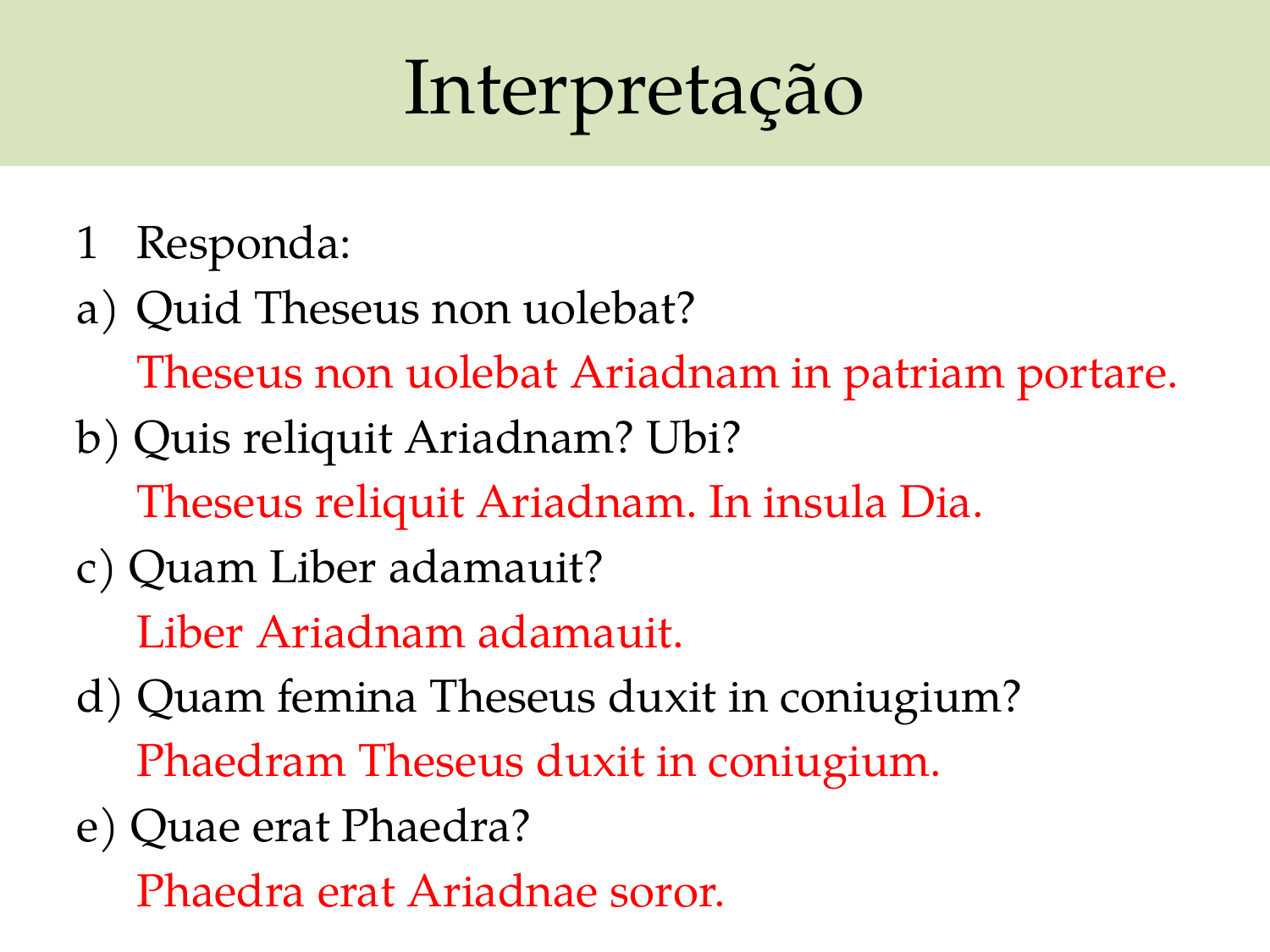

# Interpretação
1 	Responda:
Quid Theseus non uolebat?
	Theseus non uolebat Ariadnam in patriam portare.
b) Quis reliquit Ariadnam? Ubi?
	Theseus reliquit Ariadnam. In insula Dia.
c) Quam Liber adamauit?
	Liber Ariadnam adamauit.
d) Quam femina Theseus duxit in coniugium?
	Phaedram Theseus duxit in coniugium.
e) Quae erat Phaedra?
	Phaedra erat Ariadnae soror.